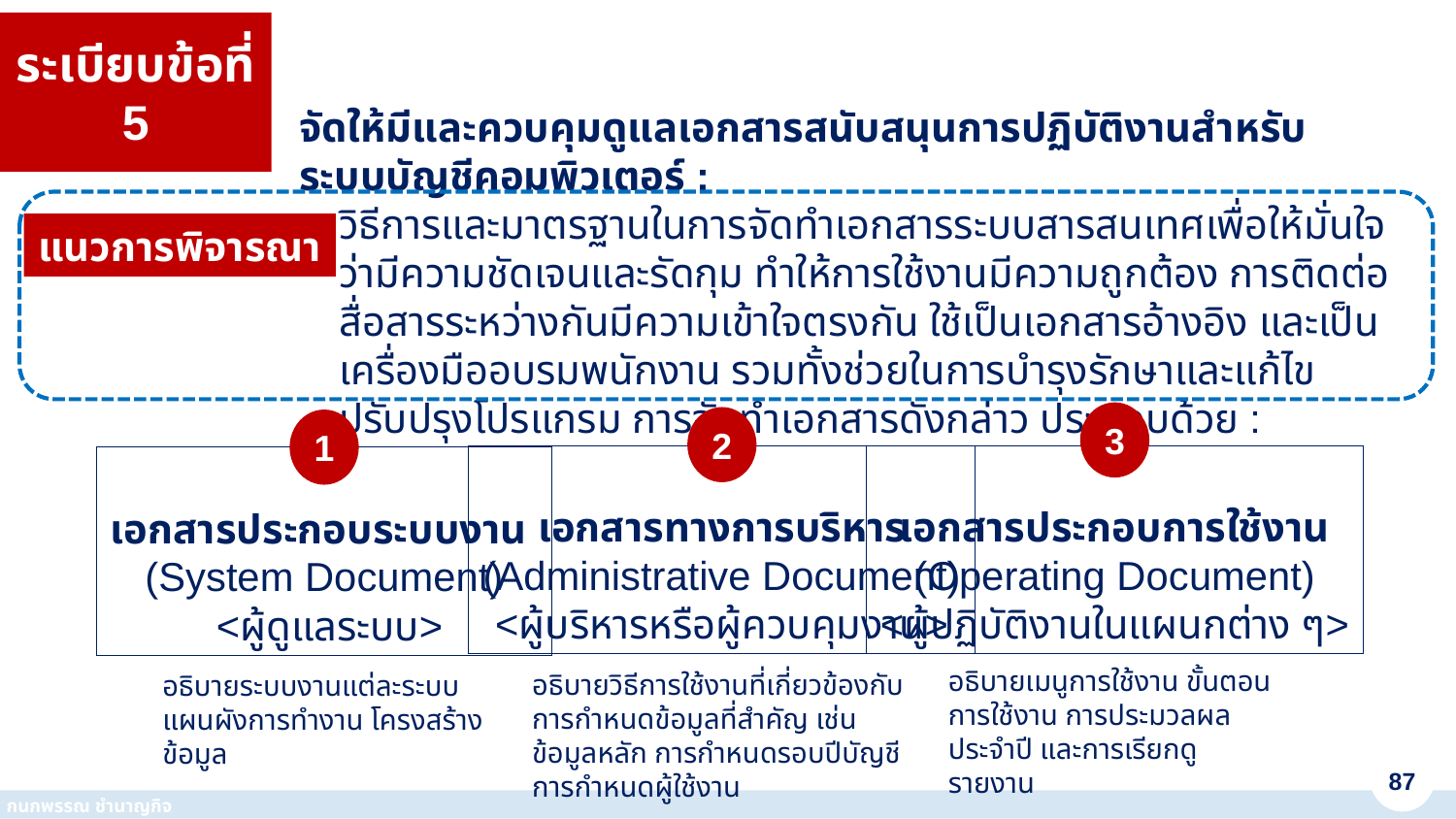

ระเบียบข้อที่ 5
จัดให้มีและควบคุมดูแลเอกสารสนับสนุนการปฏิบัติงานสำหรับระบบบัญชีคอมพิวเตอร์ :

วิธีการและมาตรฐานในการจัดทำเอกสารระบบสารสนเทศเพื่อให้มั่นใจว่ามีความชัดเจนและรัดกุม ทำให้การใช้งานมีความถูกต้อง การติดต่อสื่อสารระหว่างกันมีความเข้าใจตรงกัน ใช้เป็นเอกสารอ้างอิง และเป็นเครื่องมืออบรมพนักงาน รวมทั้งช่วยในการบำรุงรักษาและแก้ไขปรับปรุงโปรแกรม การจัดทำเอกสารดังกล่าว ประกอบด้วย :
แนวการพิจารณา
3
2
1

เอกสารทางการบริหาร
(Administrative Document)
<ผู้บริหารหรือผู้ควบคุมงาน>

เอกสารประกอบการใช้งาน
(Operating Document)
<ผู้ปฏิบัติงานในแผนกต่าง ๆ>

เอกสารประกอบระบบงาน
(System Document)
 <ผู้ดูแลระบบ>
อธิบายเมนูการใช้งาน ขั้นตอนการใช้งาน การประมวลผลประจำปี และการเรียกดูรายงาน
อธิบายวิธีการใช้งานที่เกี่ยวข้องกับการกำหนดข้อมูลที่สำคัญ เช่น ข้อมูลหลัก การกำหนดรอบปีบัญชี การกำหนดผู้ใช้งาน
อธิบายระบบงานแต่ละระบบ แผนผังการทำงาน โครงสร้างข้อมูล